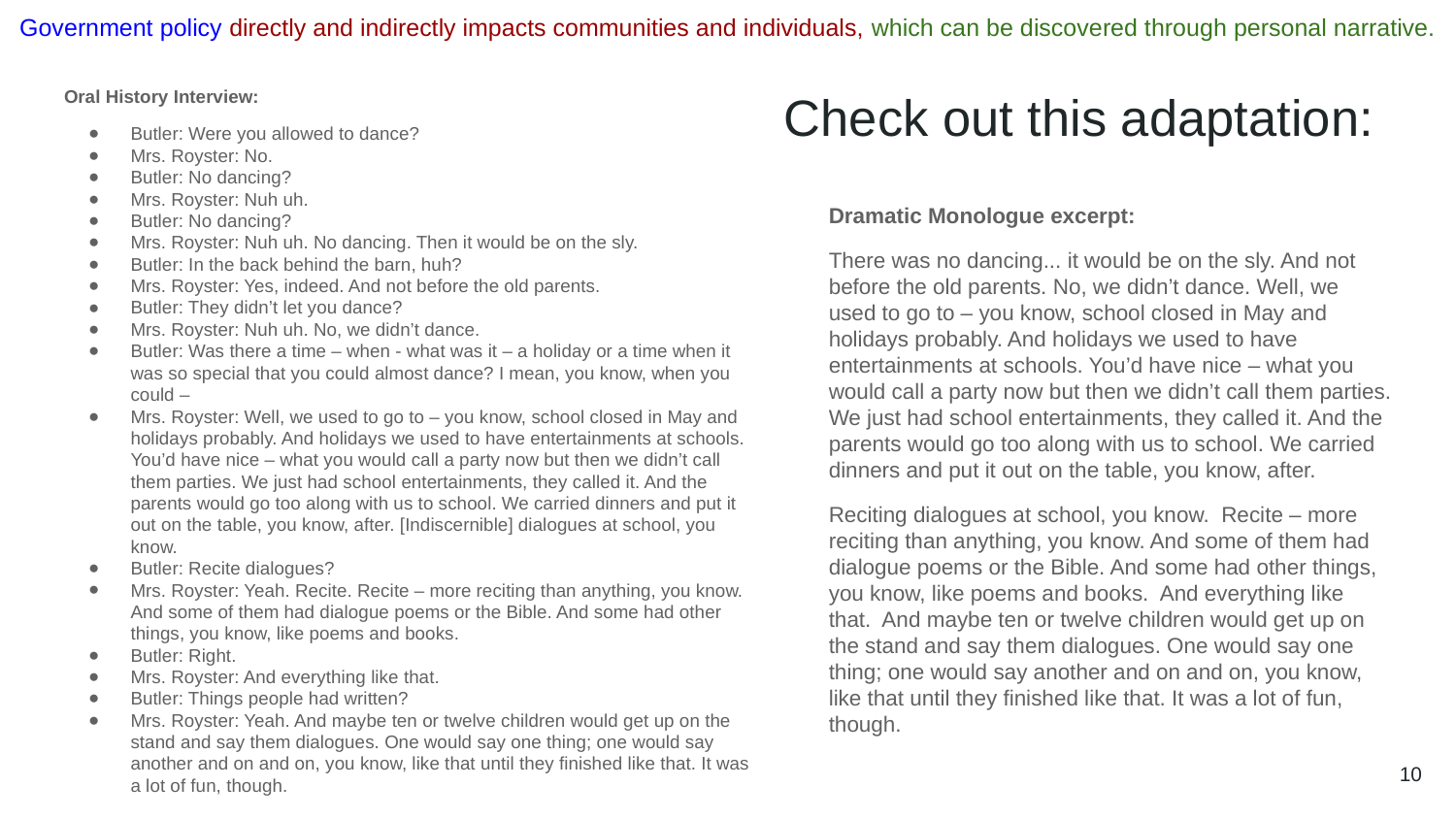

Government policy directly and indirectly impacts communities and individuals, which can be discovered through personal narrative.
Oral History Interview:
Butler: Were you allowed to dance?
Mrs. Royster: No.
Butler: No dancing?
Mrs. Royster: Nuh uh.
Butler: No dancing?
Mrs. Royster: Nuh uh. No dancing. Then it would be on the sly.
Butler: In the back behind the barn, huh?
Mrs. Royster: Yes, indeed. And not before the old parents.
Butler: They didn’t let you dance?
Mrs. Royster: Nuh uh. No, we didn’t dance.
Butler: Was there a time – when - what was it – a holiday or a time when it was so special that you could almost dance? I mean, you know, when you could –
Mrs. Royster: Well, we used to go to – you know, school closed in May and holidays probably. And holidays we used to have entertainments at schools. You’d have nice – what you would call a party now but then we didn’t call them parties. We just had school entertainments, they called it. And the parents would go too along with us to school. We carried dinners and put it out on the table, you know, after. [Indiscernible] dialogues at school, you know.
Butler: Recite dialogues?
Mrs. Royster: Yeah. Recite. Recite – more reciting than anything, you know. And some of them had dialogue poems or the Bible. And some had other things, you know, like poems and books.
Butler: Right.
Mrs. Royster: And everything like that.
Butler: Things people had written?
Mrs. Royster: Yeah. And maybe ten or twelve children would get up on the stand and say them dialogues. One would say one thing; one would say another and on and on, you know, like that until they finished like that. It was a lot of fun, though.
# Check out this adaptation:
Dramatic Monologue excerpt:
There was no dancing... it would be on the sly. And not before the old parents. No, we didn’t dance. Well, we used to go to – you know, school closed in May and holidays probably. And holidays we used to have entertainments at schools. You’d have nice – what you would call a party now but then we didn’t call them parties. We just had school entertainments, they called it. And the parents would go too along with us to school. We carried dinners and put it out on the table, you know, after.
Reciting dialogues at school, you know.  Recite – more reciting than anything, you know. And some of them had dialogue poems or the Bible. And some had other things, you know, like poems and books.  And everything like that.  And maybe ten or twelve children would get up on the stand and say them dialogues. One would say one thing; one would say another and on and on, you know, like that until they finished like that. It was a lot of fun, though.
10